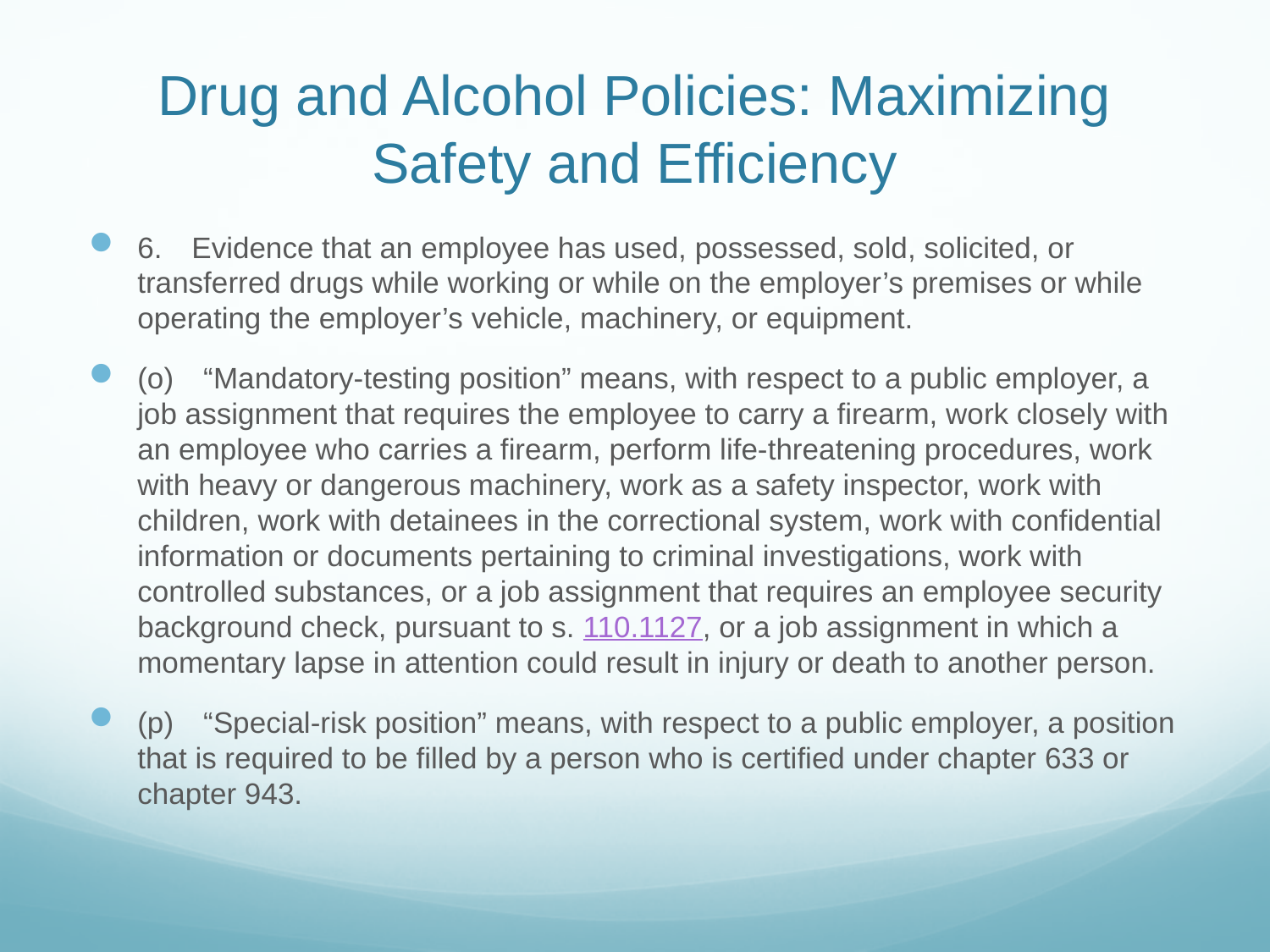

# Drug and Alcohol Policies: Maximizing Safety and Efficiency
6. Evidence that an employee has used, possessed, sold, solicited, or transferred drugs while working or while on the employer’s premises or while operating the employer’s vehicle, machinery, or equipment.
(o) “Mandatory-testing position” means, with respect to a public employer, a job assignment that requires the employee to carry a firearm, work closely with an employee who carries a firearm, perform life-threatening procedures, work with heavy or dangerous machinery, work as a safety inspector, work with children, work with detainees in the correctional system, work with confidential information or documents pertaining to criminal investigations, work with controlled substances, or a job assignment that requires an employee security background check, pursuant to s. 110.1127, or a job assignment in which a momentary lapse in attention could result in injury or death to another person.
(p) “Special-risk position” means, with respect to a public employer, a position that is required to be filled by a person who is certified under chapter 633 or chapter 943.